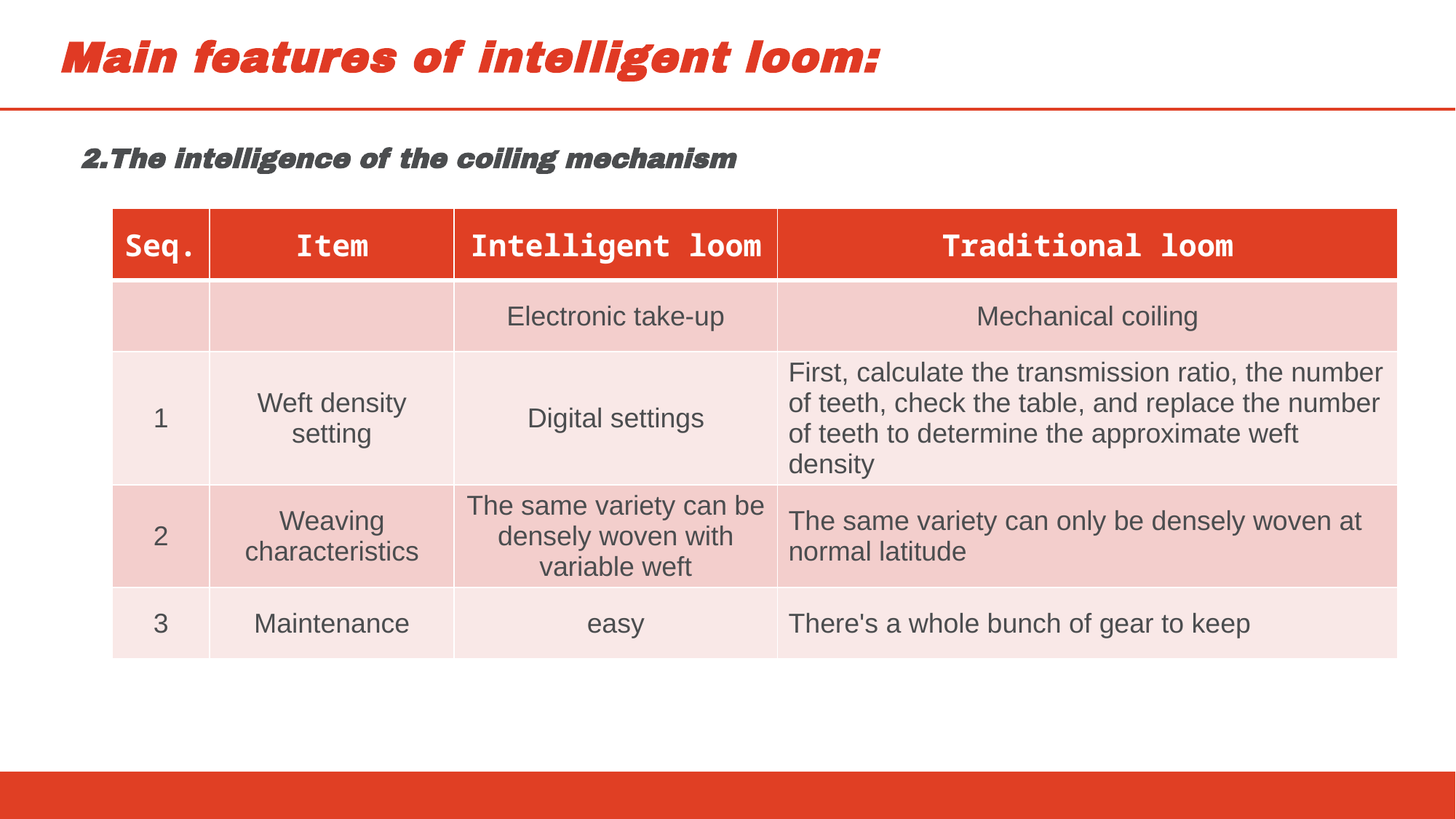

Main features of intelligent loom:
2.The intelligence of the coiling mechanism
| Seq. | Item | Intelligent loom | Traditional loom |
| --- | --- | --- | --- |
|  |  | Electronic take-up | Mechanical coiling |
| 1 | Weft density setting | Digital settings | First, calculate the transmission ratio, the number of teeth, check the table, and replace the number of teeth to determine the approximate weft density |
| 2 | Weaving characteristics | The same variety can be densely woven with variable weft | The same variety can only be densely woven at normal latitude |
| 3 | Maintenance | easy | There's a whole bunch of gear to keep |